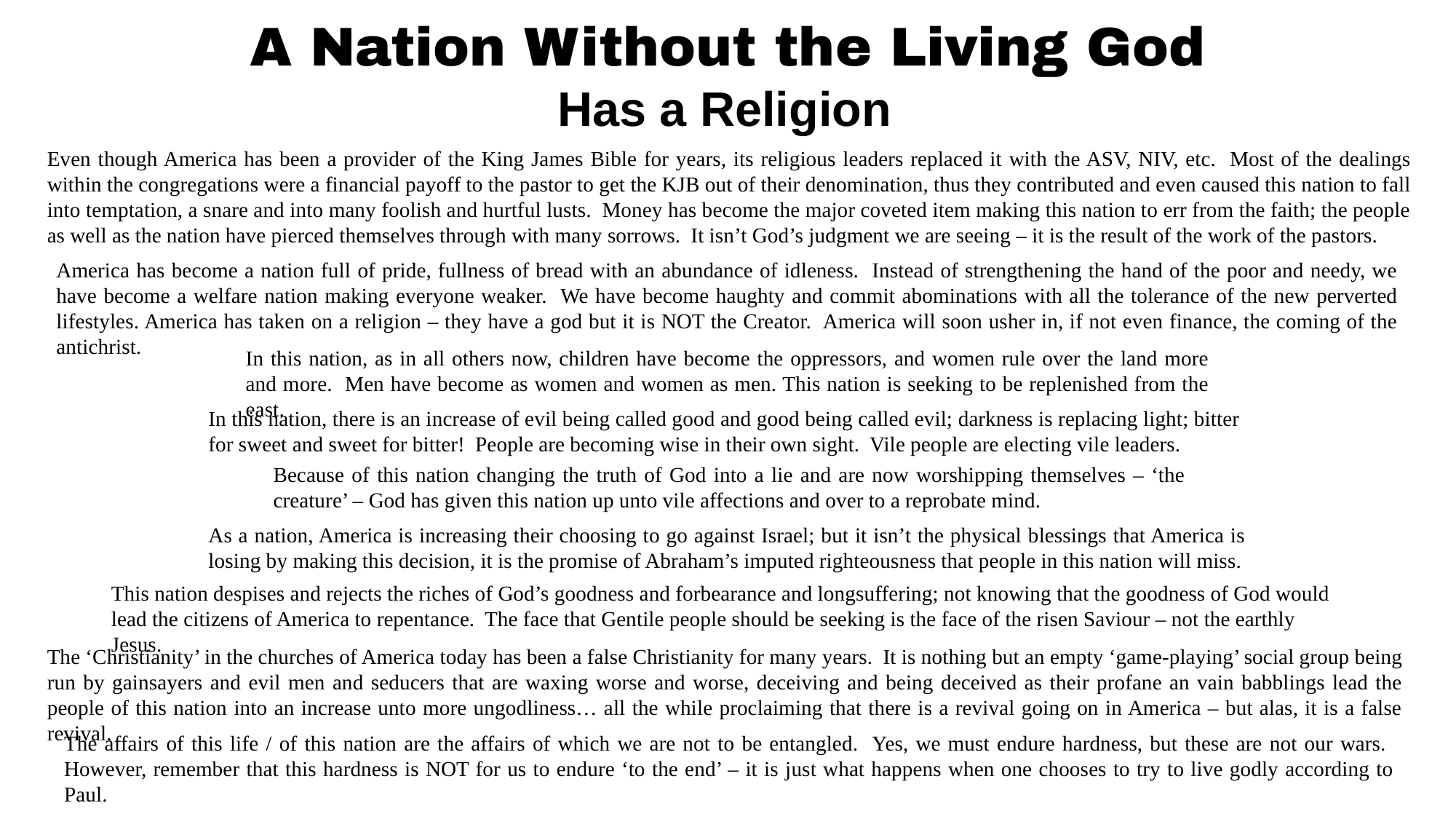

A Nation Without the Living God
Has a Religion
Even though America has been a provider of the King James Bible for years, its religious leaders replaced it with the ASV, NIV, etc.  Most of the dealings within the congregations were a financial payoff to the pastor to get the KJB out of their denomination, thus they contributed and even caused this nation to fall into temptation, a snare and into many foolish and hurtful lusts.  Money has become the major coveted item making this nation to err from the faith; the people as well as the nation have pierced themselves through with many sorrows.  It isn’t God’s judgment we are seeing – it is the result of the work of the pastors.
America has become a nation full of pride, fullness of bread with an abundance of idleness.  Instead of strengthening the hand of the poor and needy, we have become a welfare nation making everyone weaker.  We have become haughty and commit abominations with all the tolerance of the new perverted lifestyles. America has taken on a religion – they have a god but it is NOT the Creator.  America will soon usher in, if not even finance, the coming of the antichrist.
In this nation, as in all others now, children have become the oppressors, and women rule over the land more and more.  Men have become as women and women as men. This nation is seeking to be replenished from the east.
In this nation, there is an increase of evil being called good and good being called evil; darkness is replacing light; bitter for sweet and sweet for bitter!  People are becoming wise in their own sight.  Vile people are electing vile leaders.
Because of this nation changing the truth of God into a lie and are now worshipping themselves – ‘the creature’ – God has given this nation up unto vile affections and over to a reprobate mind.
As a nation, America is increasing their choosing to go against Israel; but it isn’t the physical blessings that America is losing by making this decision, it is the promise of Abraham’s imputed righteousness that people in this nation will miss.
This nation despises and rejects the riches of God’s goodness and forbearance and longsuffering; not knowing that the goodness of God would lead the citizens of America to repentance.  The face that Gentile people should be seeking is the face of the risen Saviour – not the earthly Jesus.
The ‘Christianity’ in the churches of America today has been a false Christianity for many years.  It is nothing but an empty ‘game-playing’ social group being run by gainsayers and evil men and seducers that are waxing worse and worse, deceiving and being deceived as their profane an vain babblings lead the people of this nation into an increase unto more ungodliness… all the while proclaiming that there is a revival going on in America – but alas, it is a false revival.
The affairs of this life / of this nation are the affairs of which we are not to be entangled.  Yes, we must endure hardness, but these are not our wars.  However, remember that this hardness is NOT for us to endure ‘to the end’ – it is just what happens when one chooses to try to live godly according to Paul.